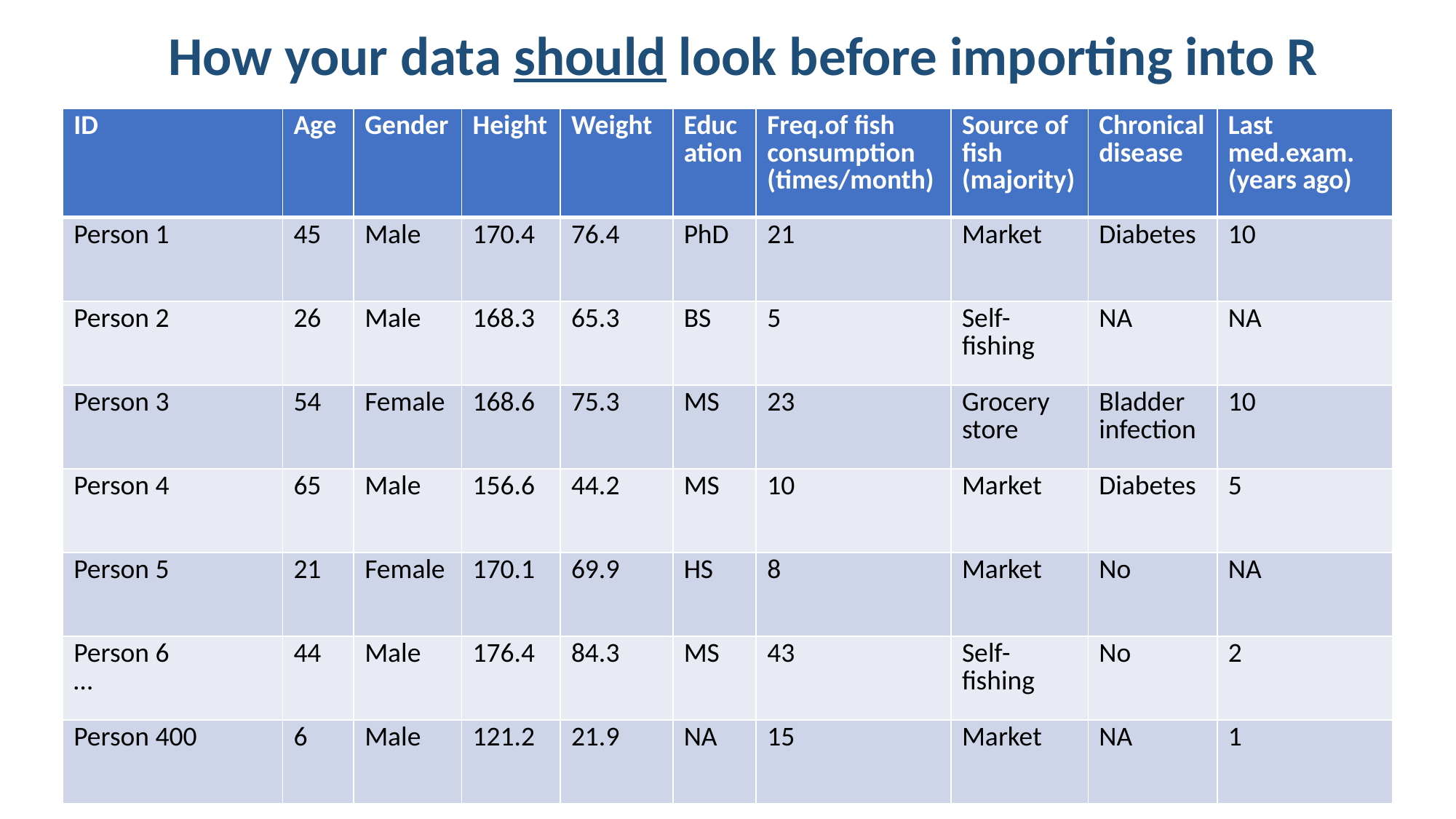

How your data should look before importing into R
| ID | Age | Gender | Height | Weight | Education | Freq.of fish consumption (times/month) | Source of fish (majority) | Chronical disease | Last med.exam. (years ago) |
| --- | --- | --- | --- | --- | --- | --- | --- | --- | --- |
| Person 1 | 45 | Male | 170.4 | 76.4 | PhD | 21 | Market | Diabetes | 10 |
| Person 2 | 26 | Male | 168.3 | 65.3 | BS | 5 | Self-fishing | NA | NA |
| Person 3 | 54 | Female | 168.6 | 75.3 | MS | 23 | Grocery store | Bladder infection | 10 |
| Person 4 | 65 | Male | 156.6 | 44.2 | MS | 10 | Market | Diabetes | 5 |
| Person 5 | 21 | Female | 170.1 | 69.9 | HS | 8 | Market | No | NA |
| Person 6 … | 44 | Male | 176.4 | 84.3 | MS | 43 | Self-fishing | No | 2 |
| Person 400 | 6 | Male | 121.2 | 21.9 | NA | 15 | Market | NA | 1 |